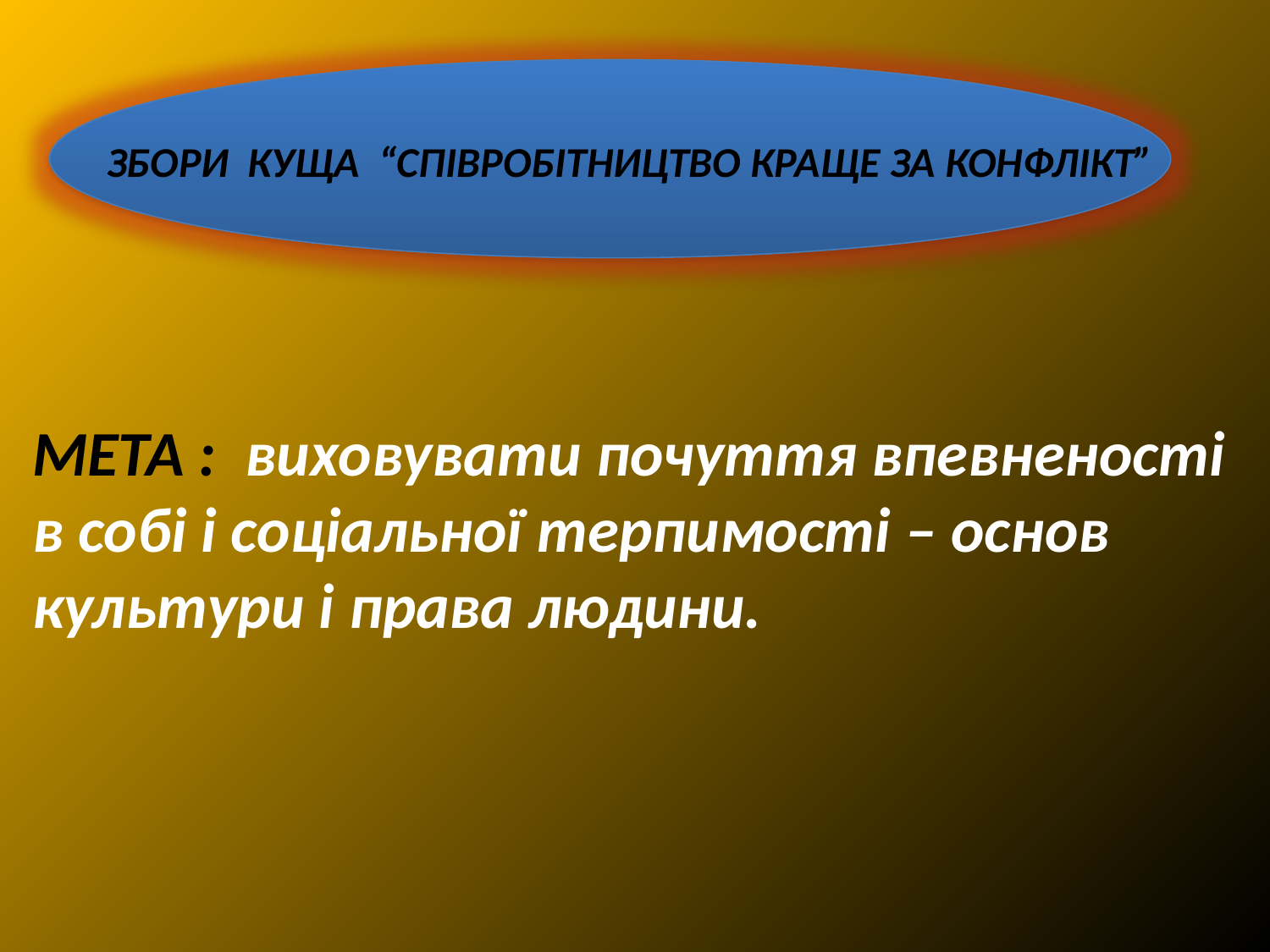

ЗБОРИ  КУЩА  “СПІВРОБІТНИЦТВО КРАЩЕ ЗА КОНФЛІКТ”
МЕТА :  виховувати почуття впевненості в собі і соціальної терпимості – основ культури і права людини.